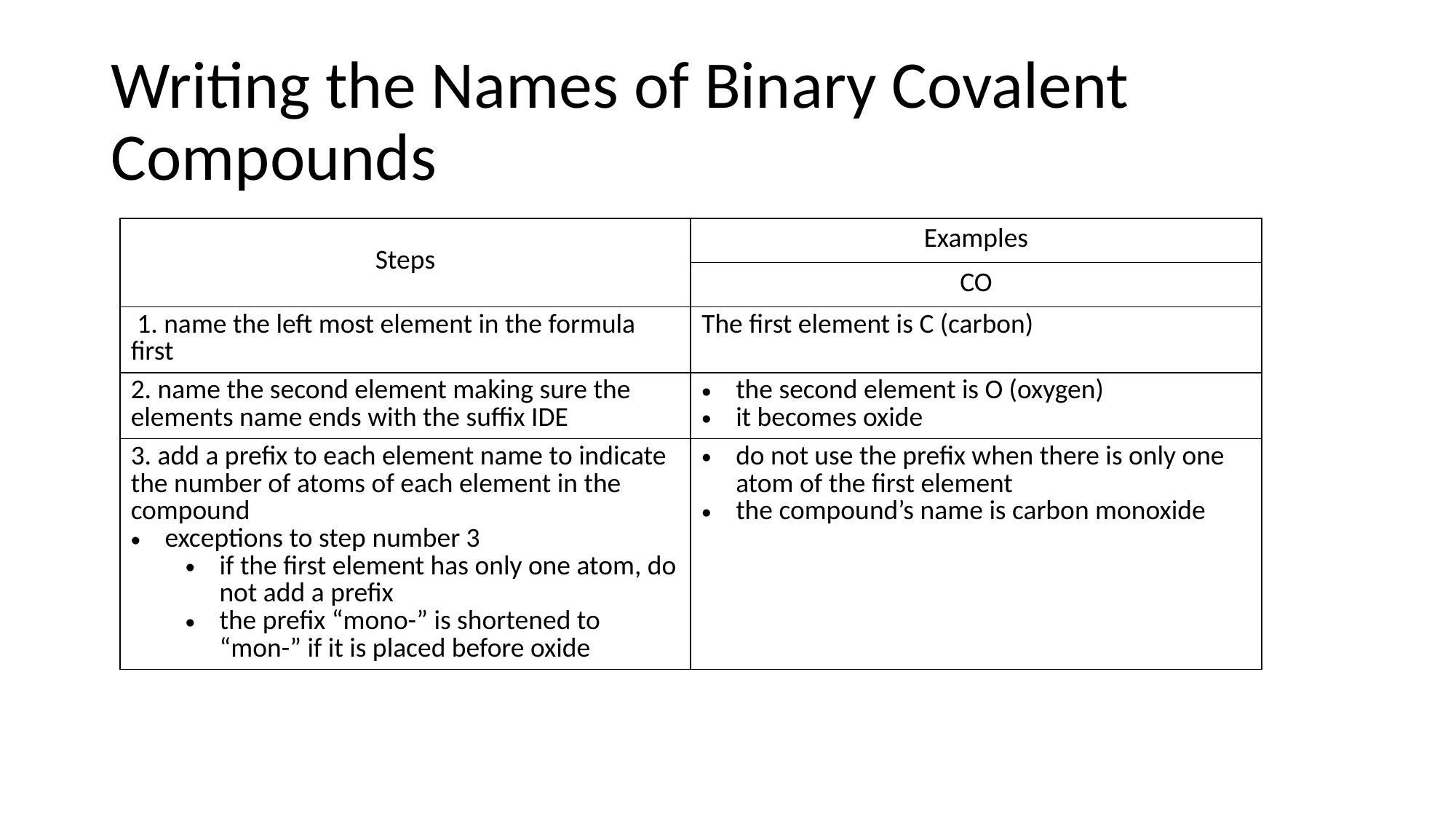

# Writing the Names of Binary Covalent Compounds

| Steps | Examples |
| --- | --- |
|  | CO |
| 1. name the left most element in the formula first | The first element is C (carbon) |
| 2. name the second element making sure the elements name ends with the suffix IDE | the second element is O (oxygen) it becomes oxide |
| 3. add a prefix to each element name to indicate the number of atoms of each element in the compound exceptions to step number 3 if the first element has only one atom, do not add a prefix the prefix “mono-” is shortened to “mon-” if it is placed before oxide | do not use the prefix when there is only one atom of the first element the compound’s name is carbon monoxide |